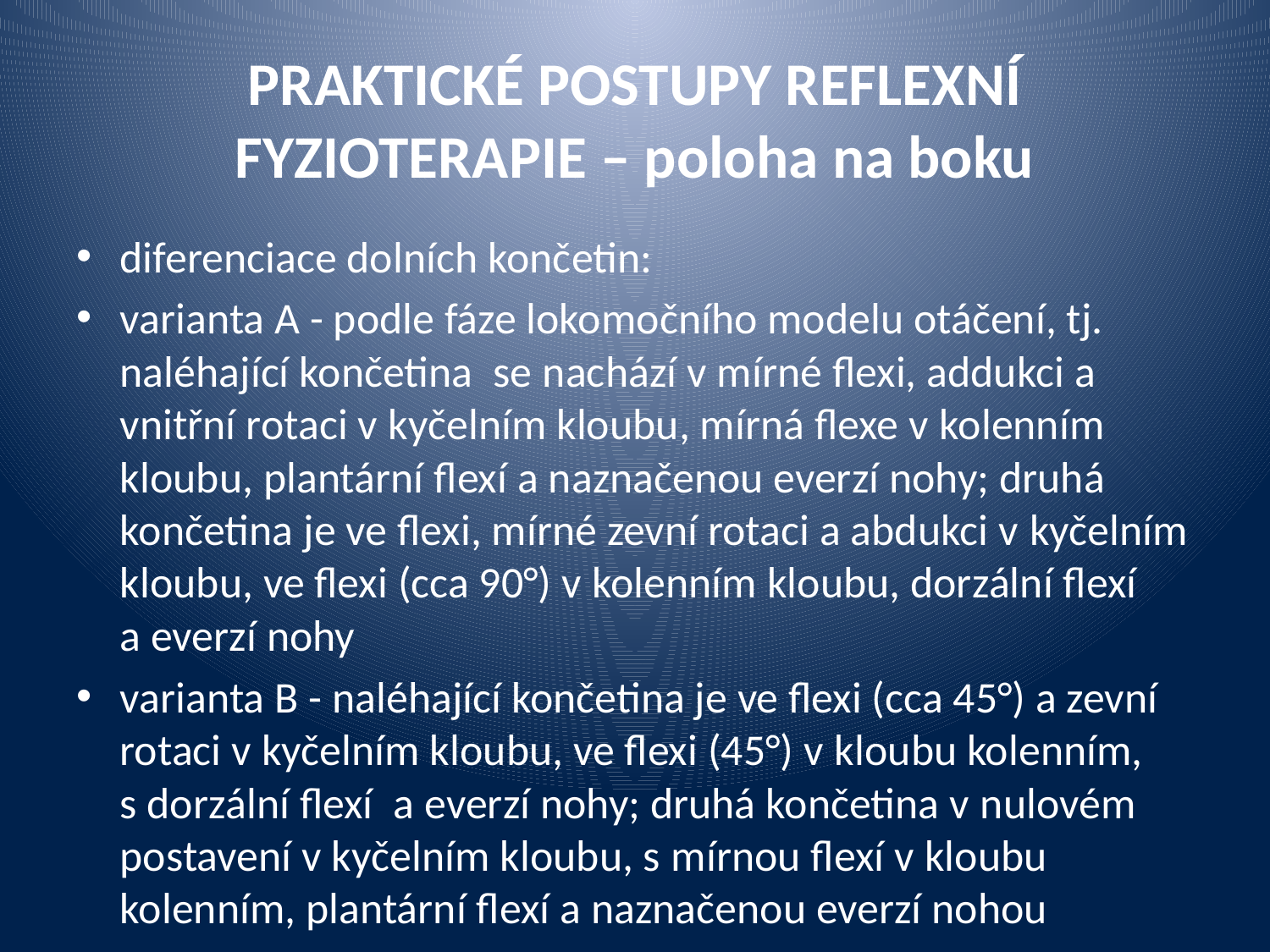

# PRAKTICKÉ POSTUPY REFLEXNÍ FYZIOTERAPIE – poloha na boku
diferenciace dolních končetin:
varianta A - podle fáze lokomočního modelu otáčení, tj. naléhající končetina  se nachází v mírné flexi, addukci a vnitřní rotaci v kyčelním kloubu, mírná flexe v kolenním kloubu, plantární flexí a naznačenou everzí nohy; druhá končetina je ve flexi, mírné zevní rotaci a abdukci v kyčelním kloubu, ve flexi (cca 90°) v kolenním kloubu, dorzální flexí  a everzí nohy
varianta B - naléhající končetina je ve flexi (cca 45°) a zevní rotaci v kyčelním kloubu, ve flexi (45°) v kloubu kolenním, s dorzální flexí  a everzí nohy; druhá končetina v nulovém postavení v kyčelním kloubu, s mírnou flexí v kloubu kolenním, plantární flexí a naznačenou everzí nohou